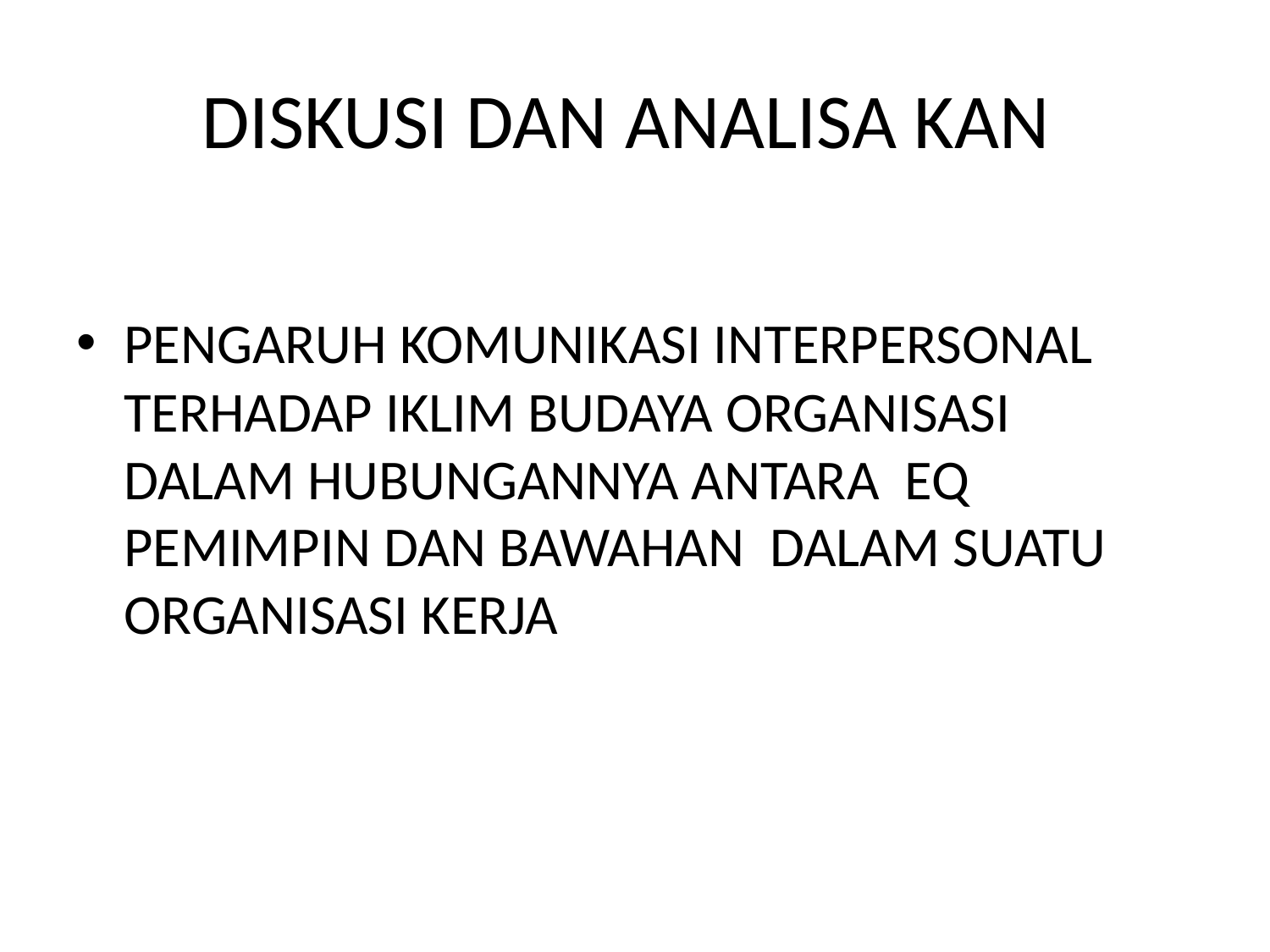

# DISKUSI DAN ANALISA KAN

PENGARUH KOMUNIKASI INTERPERSONAL TERHADAP IKLIM BUDAYA ORGANISASI DALAM HUBUNGANNYA ANTARA  EQ PEMIMPIN DAN BAWAHAN  DALAM SUATU ORGANISASI KERJA